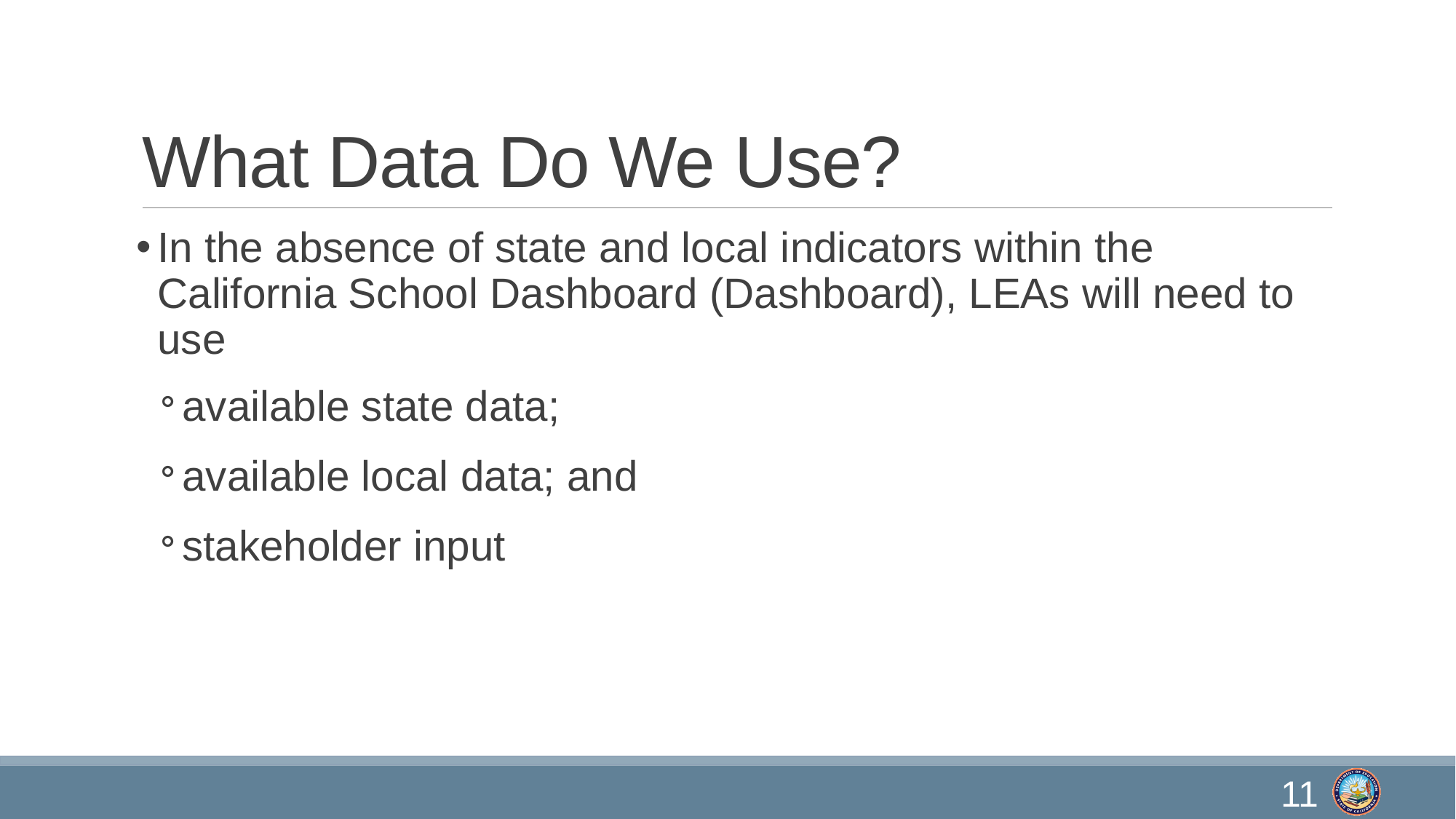

# What Data Do We Use?
In the absence of state and local indicators within the California School Dashboard (Dashboard), LEAs will need to use
available state data;
available local data; and
stakeholder input
11